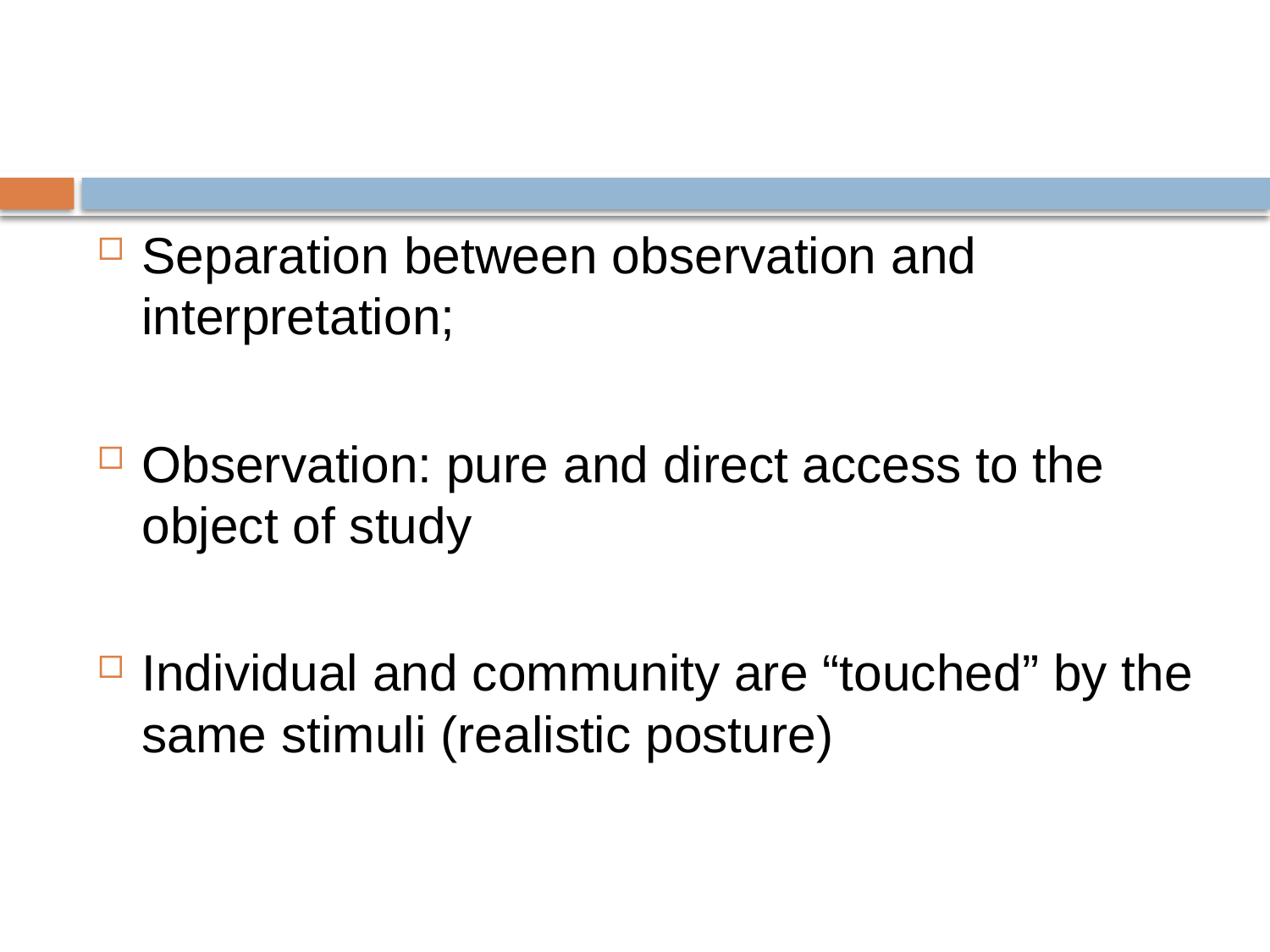

#
Separation between observation and interpretation;

Observation: pure and direct access to the object of study

Individual and community are “touched” by the same stimuli (realistic posture)